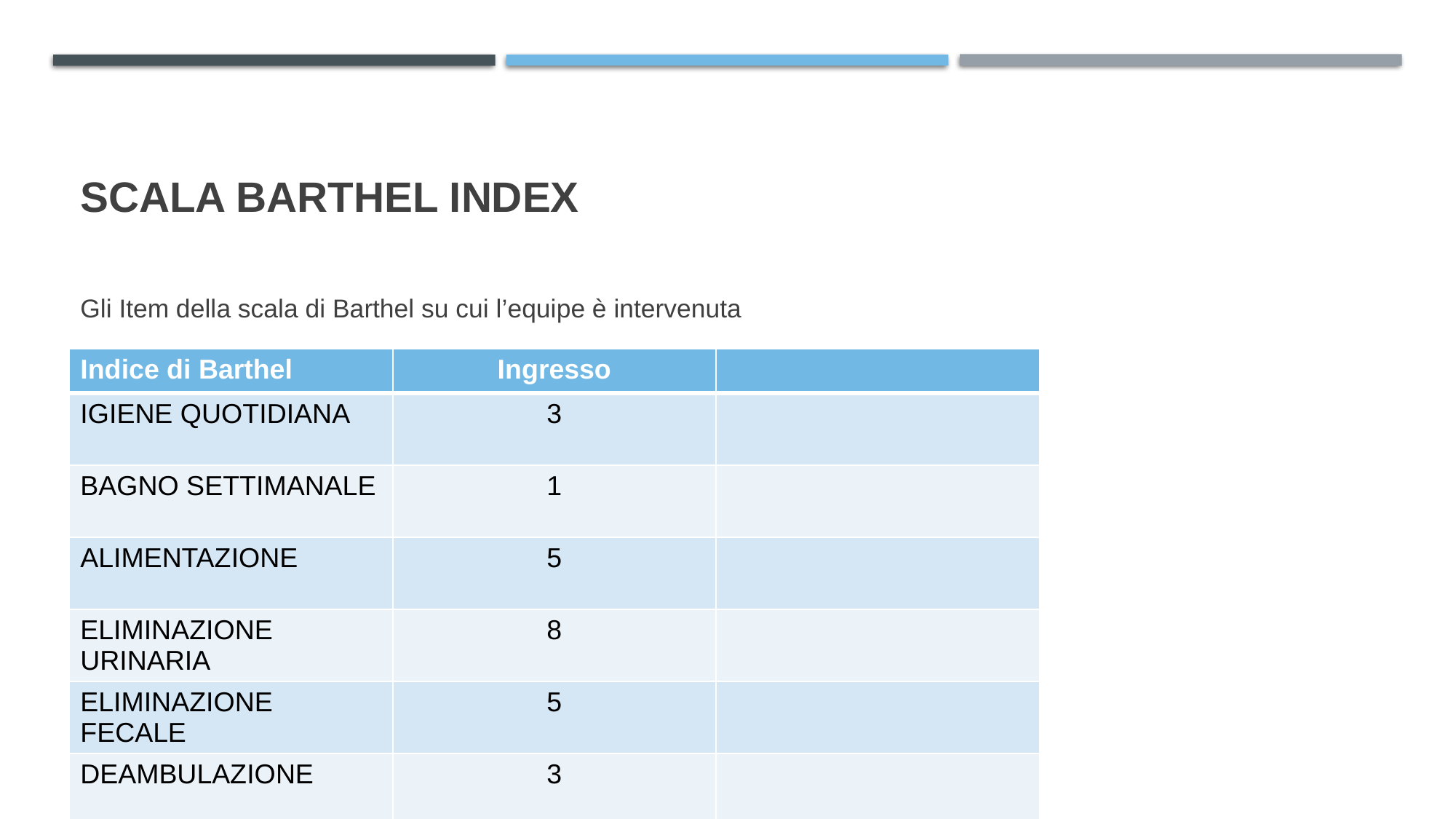

# SCala BARTHEL INDEX
Gli Item della scala di Barthel su cui l’equipe è intervenuta
| Indice di Barthel | Ingresso |  |
| --- | --- | --- |
| IGIENE QUOTIDIANA | 3 |  |
| BAGNO SETTIMANALE | 1 |  |
| ALIMENTAZIONE | 5 |  |
| ELIMINAZIONE URINARIA | 8 |  |
| ELIMINAZIONE FECALE | 5 |  |
| DEAMBULAZIONE | 3 |  |
| TRASFERIMENTI | 8 |  |
|  |  |  |